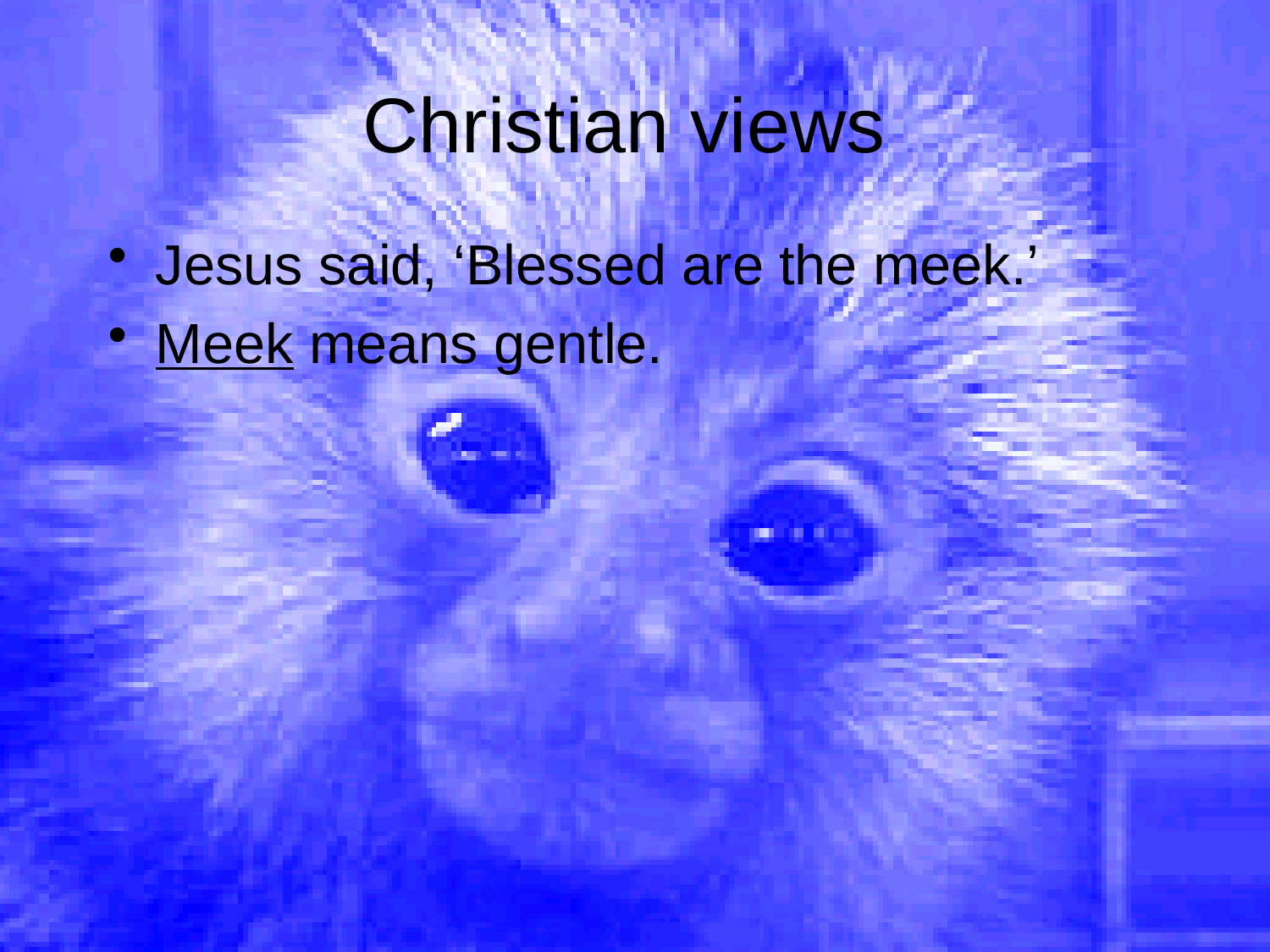

# Christian views
Jesus said, ‘Blessed are the meek.’
Meek means gentle.